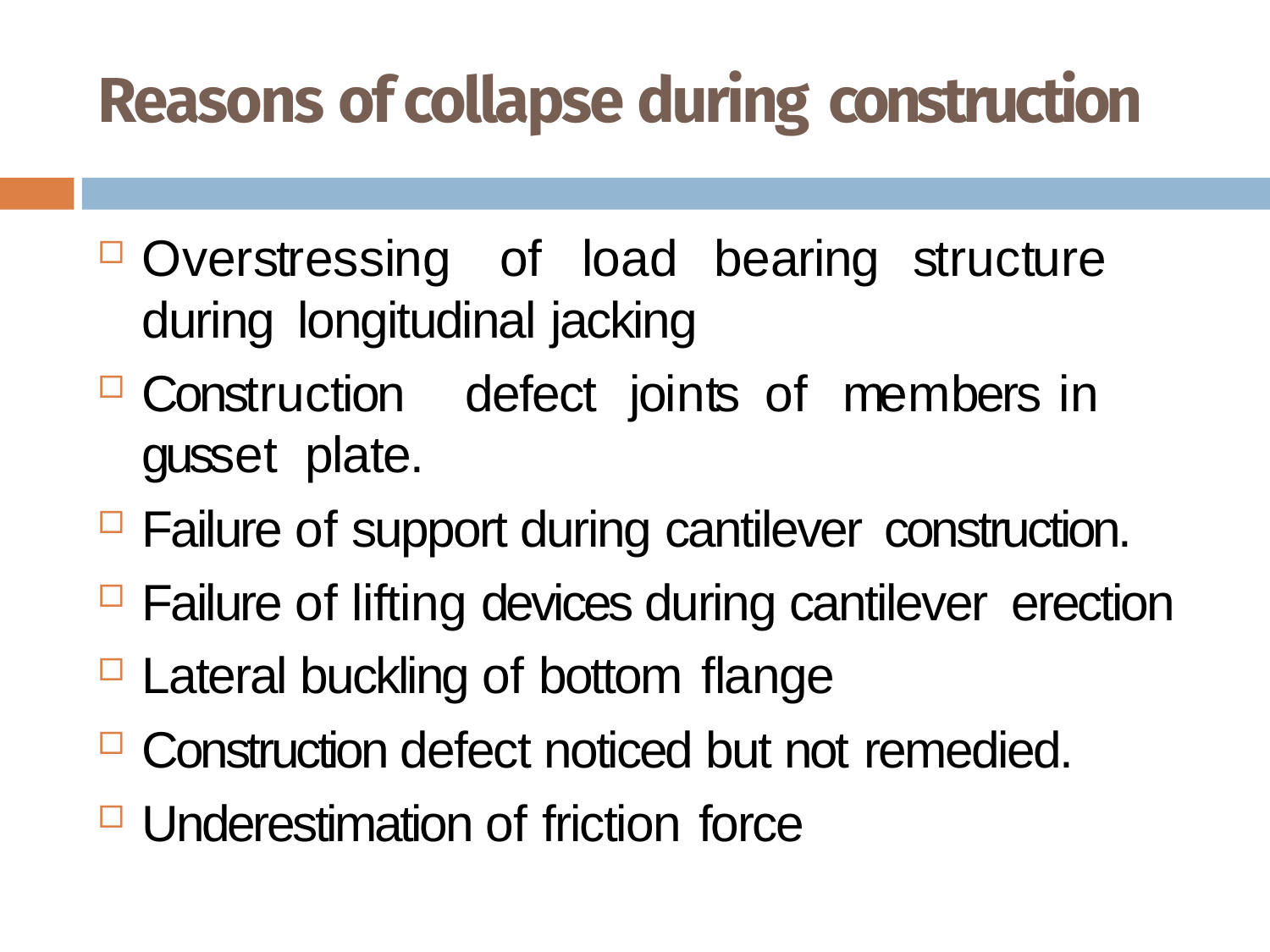

# Reasons of collapse during construction
Overstressing	of	load	bearing	structure	during  longitudinal jacking
Construction	defect	joints	of	members	in	gusset  plate.
Failure of support during cantilever construction.
Failure of lifting devices during cantilever erection
Lateral buckling of bottom flange
Construction defect noticed but not remedied.
Underestimation of friction force